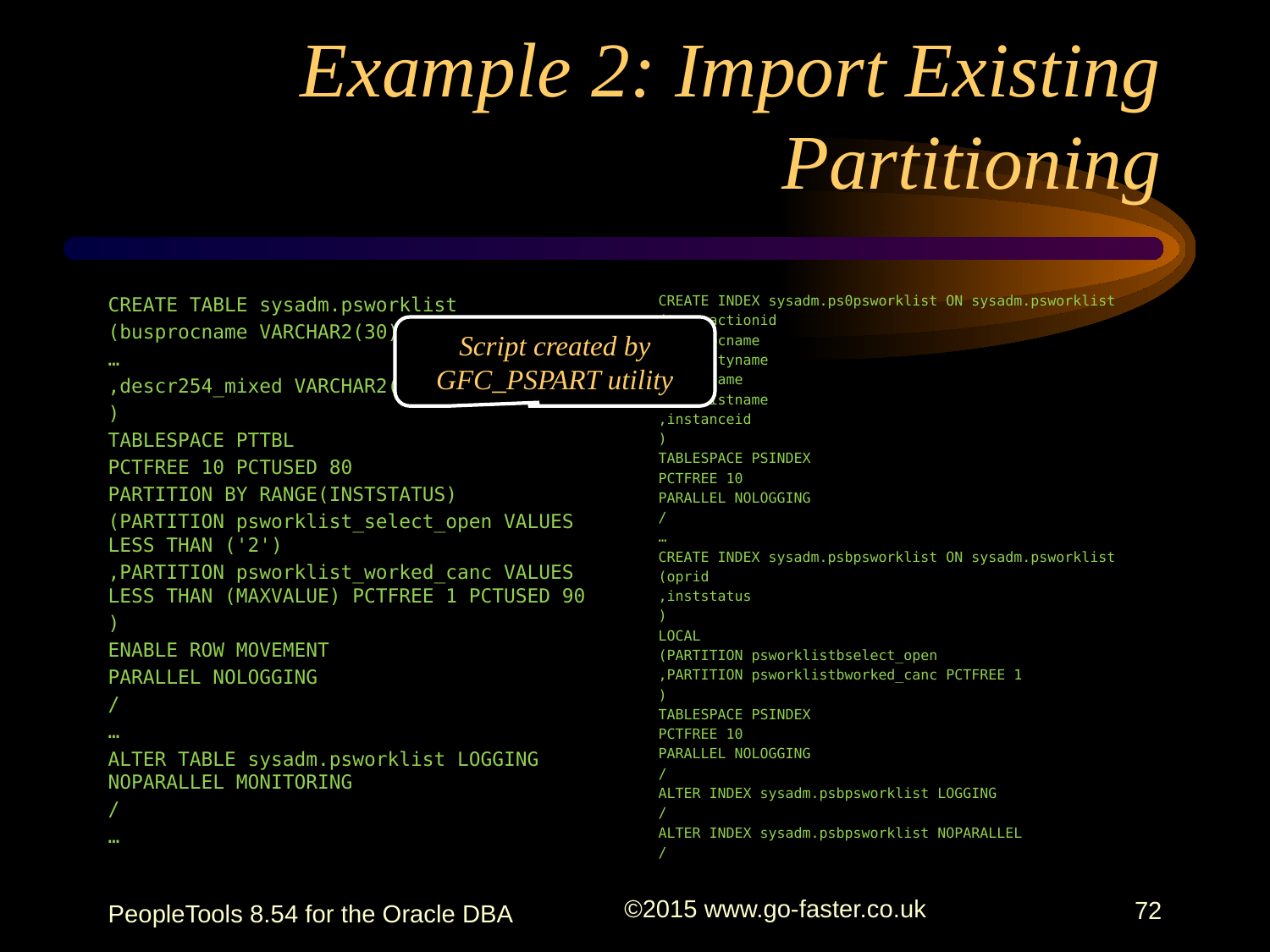

# Example 2: Import Existing Partitioning
CREATE TABLE sysadm.psworklist
(busprocname VARCHAR2(30) NOT NULL
…
,descr254_mixed VARCHAR2(254) NOT NULL
)
TABLESPACE PTTBL
PCTFREE 10 PCTUSED 80
PARTITION BY RANGE(INSTSTATUS)
(PARTITION psworklist_select_open VALUES LESS THAN ('2')
,PARTITION psworklist_worked_canc VALUES LESS THAN (MAXVALUE) PCTFREE 1 PCTUSED 90
)
ENABLE ROW MOVEMENT
PARALLEL NOLOGGING
/
…
ALTER TABLE sysadm.psworklist LOGGING NOPARALLEL MONITORING
/
…

CREATE INDEX sysadm.ps0psworklist ON sysadm.psworklist
(transactionid
,busprocname
,activityname
,eventname
,worklistname
,instanceid
)
TABLESPACE PSINDEX
PCTFREE 10
PARALLEL NOLOGGING
/
…
CREATE INDEX sysadm.psbpsworklist ON sysadm.psworklist
(oprid
,inststatus
)
LOCAL
(PARTITION psworklistbselect_open
,PARTITION psworklistbworked_canc PCTFREE 1
)
TABLESPACE PSINDEX
PCTFREE 10
PARALLEL NOLOGGING
/
ALTER INDEX sysadm.psbpsworklist LOGGING
/
ALTER INDEX sysadm.psbpsworklist NOPARALLEL
/
Script created by GFC_PSPART utility
PeopleTools 8.54 for the Oracle DBA
©2015 www.go-faster.co.uk
72